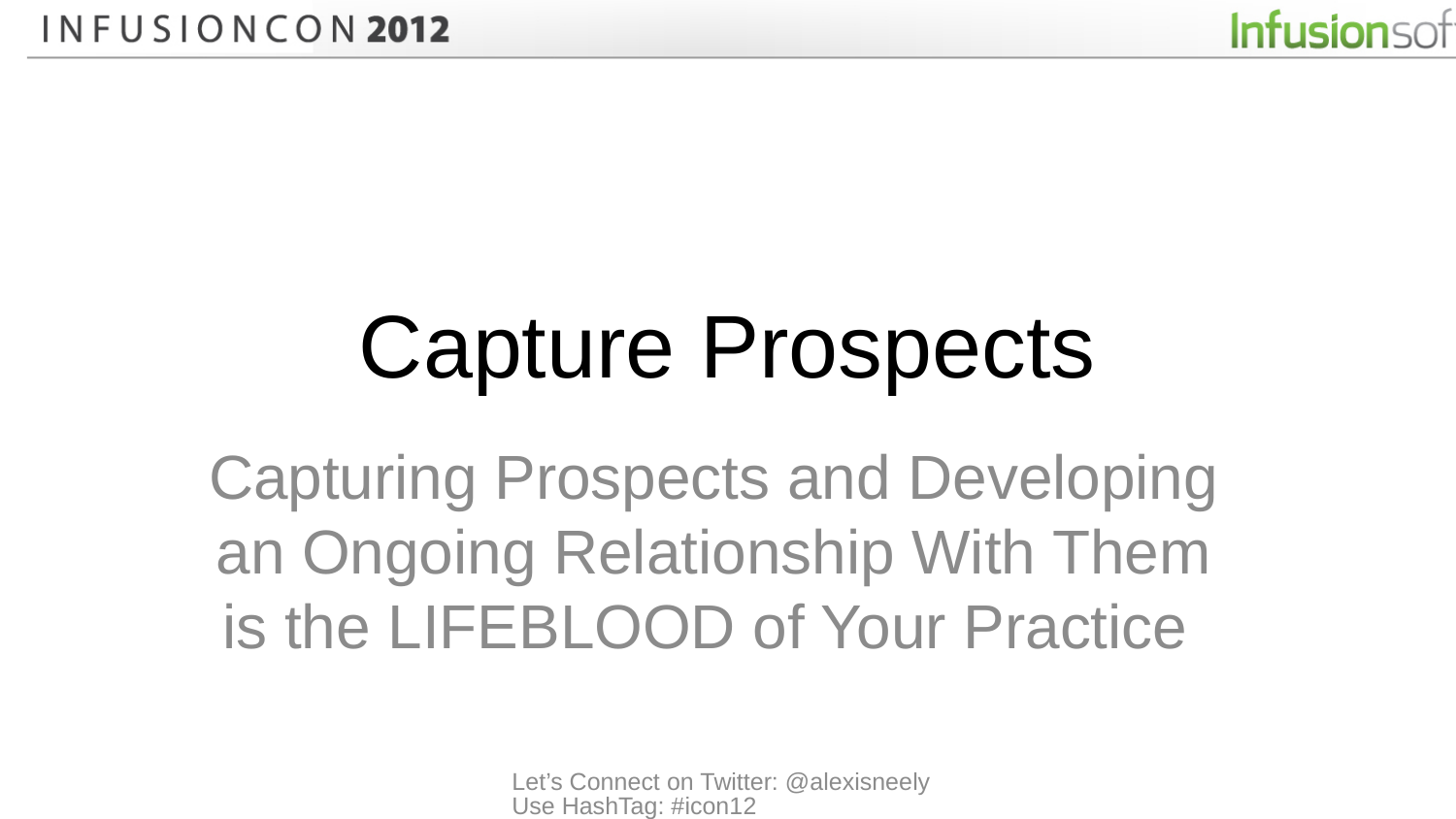

# Capture Prospects
Capturing Prospects and Developing an Ongoing Relationship With Them is the LIFEBLOOD of Your Practice
Let’s Connect on Twitter: @alexisneely Use HashTag: #icon12